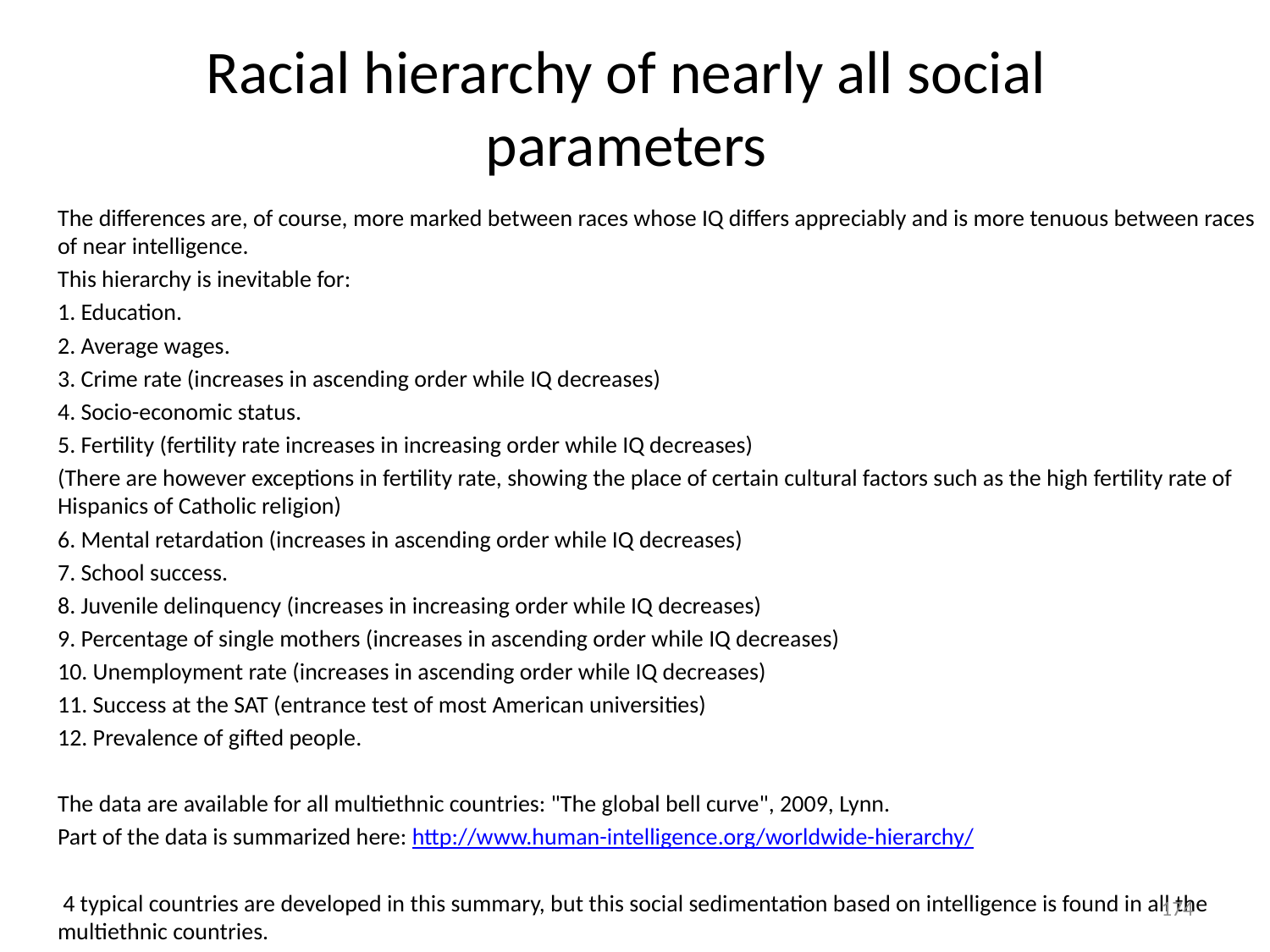

# Racial hierarchy of nearly all social parameters
The differences are, of course, more marked between races whose IQ differs appreciably and is more tenuous between races of near intelligence.
This hierarchy is inevitable for:
1. Education.
2. Average wages.
3. Crime rate (increases in ascending order while IQ decreases)
4. Socio-economic status.
5. Fertility (fertility rate increases in increasing order while IQ decreases)
(There are however exceptions in fertility rate, showing the place of certain cultural factors such as the high fertility rate of Hispanics of Catholic religion)
6. Mental retardation (increases in ascending order while IQ decreases)
7. School success.
8. Juvenile delinquency (increases in increasing order while IQ decreases)
9. Percentage of single mothers (increases in ascending order while IQ decreases)
10. Unemployment rate (increases in ascending order while IQ decreases)
11. Success at the SAT (entrance test of most American universities)
12. Prevalence of gifted people.

The data are available for all multiethnic countries: "The global bell curve", 2009, Lynn.
Part of the data is summarized here: http://www.human-intelligence.org/worldwide-hierarchy/

 4 typical countries are developed in this summary, but this social sedimentation based on intelligence is found in all the multiethnic countries.
174